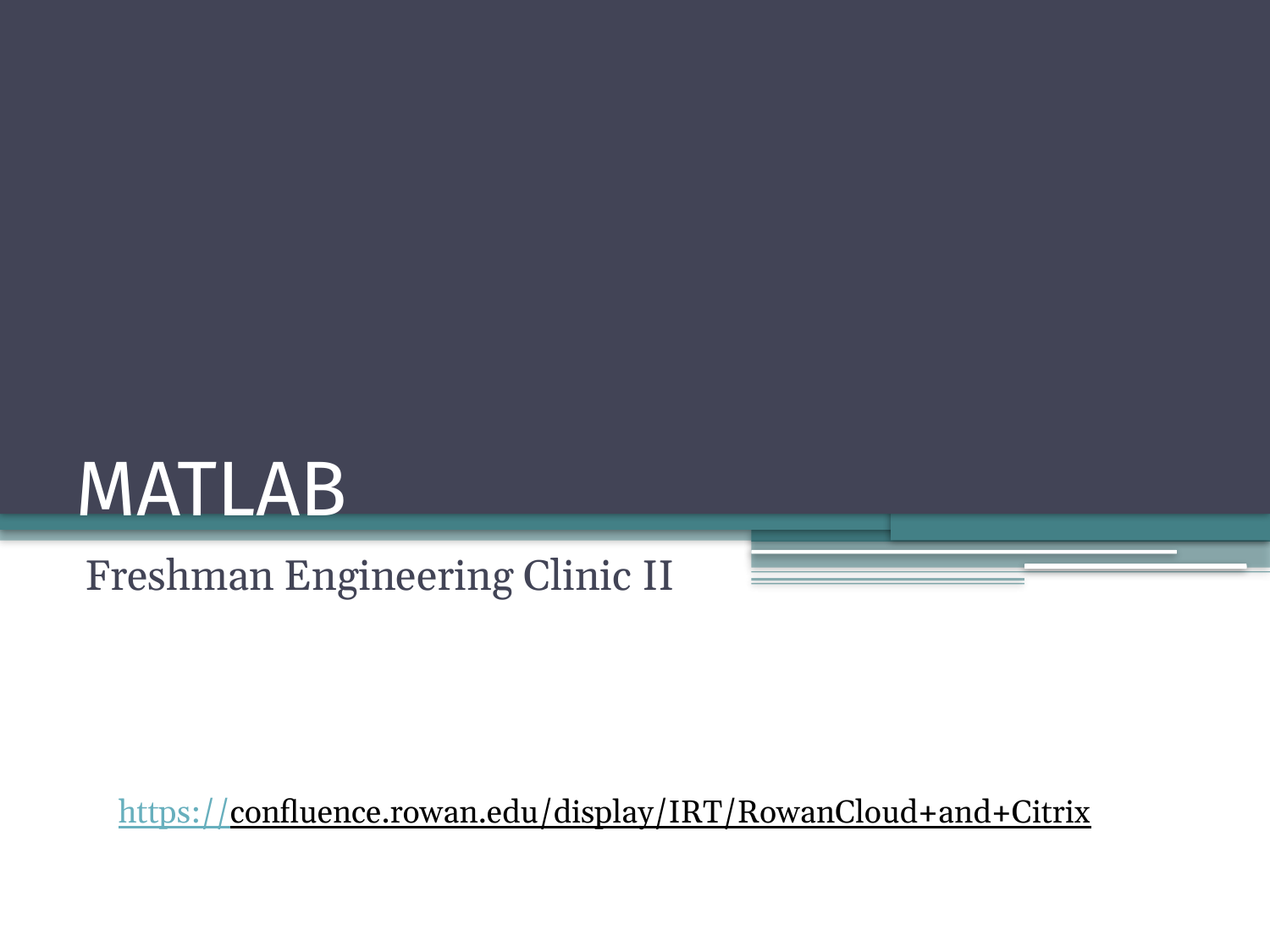

# MATLAB
Freshman Engineering Clinic II
https://confluence.rowan.edu/display/IRT/RowanCloud+and+Citrix